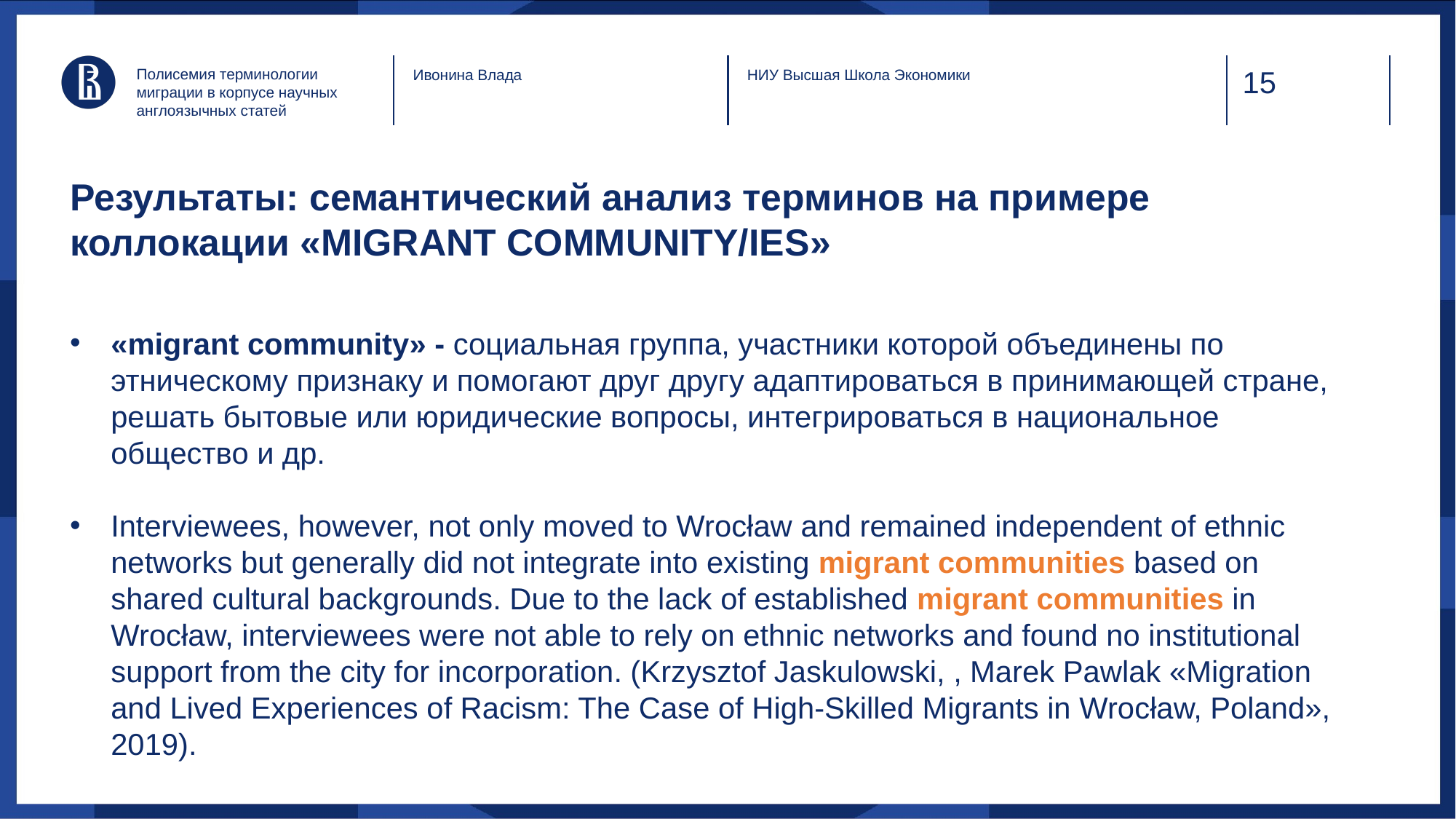

Полисемия терминологии миграции в корпусе научных англоязычных статей

Ивонина Влада
НИУ Высшая Школа Экономики
# Результаты: семантический анализ терминов на примере коллокации «MIGRANT COMMUNITY/IES»
«migrant community» - социальная группа, участники которой объединены по этническому признаку и помогают друг другу адаптироваться в принимающей стране, решать бытовые или юридические вопросы, интегрироваться в национальное общество и др.

Interviewees, however, not only moved to Wrocław and remained independent of ethnic networks but generally did not integrate into existing migrant communities based on shared cultural backgrounds. Due to the lack of established migrant communities in Wrocław, interviewees were not able to rely on ethnic networks and found no institutional support from the city for incorporation. (Krzysztof Jaskulowski, , Marek Pawlak «Migration and Lived Experiences of Racism: The Case of High-Skilled Migrants in Wrocław, Poland», 2019).